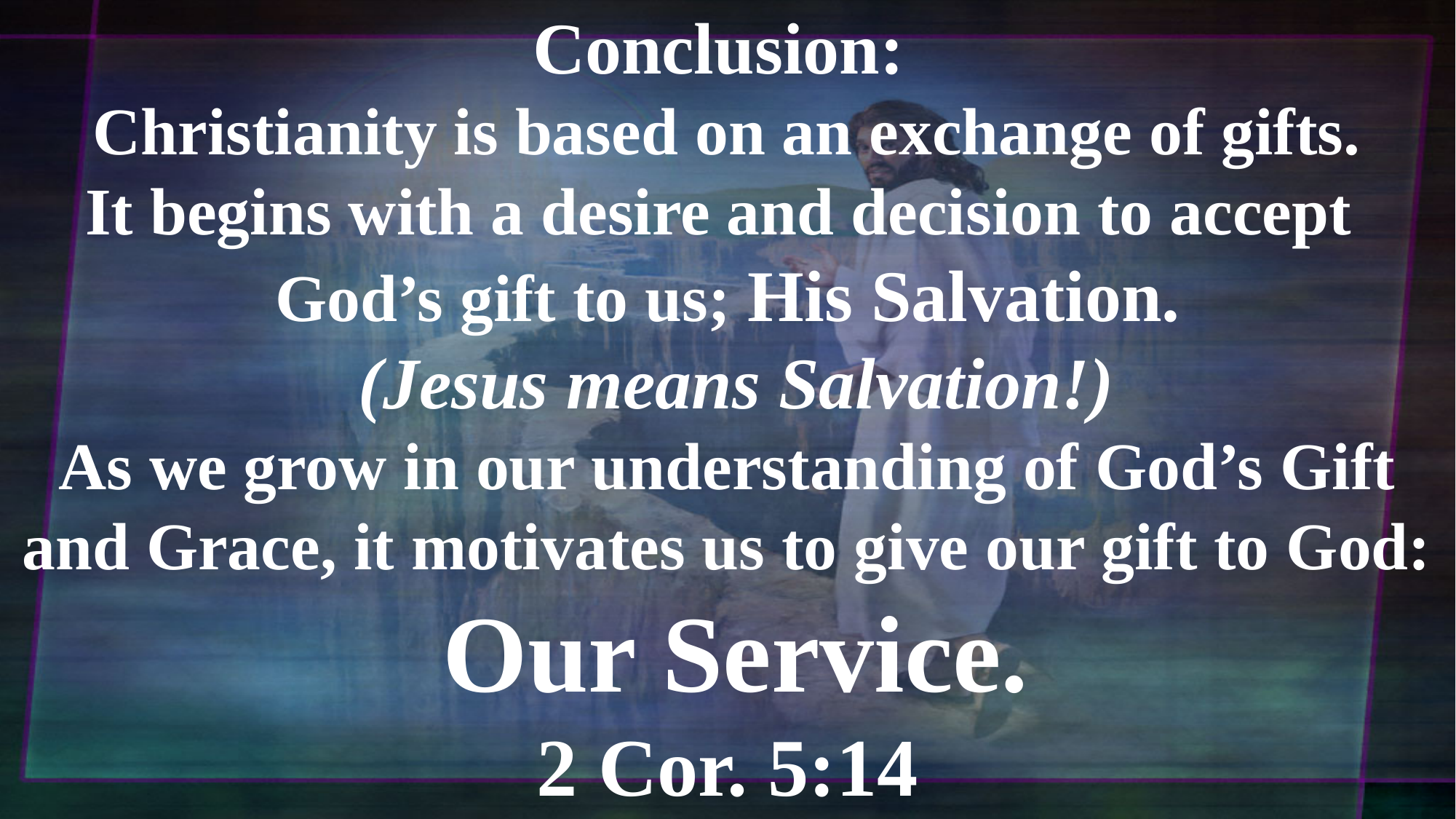

Conclusion:
Christianity is based on an exchange of gifts.
It begins with a desire and decision to accept  God’s gift to us; His Salvation.
 (Jesus means Salvation!)
As we grow in our understanding of God’s Gift and Grace, it motivates us to give our gift to God:
 Our Service.
2 Cor. 5:14